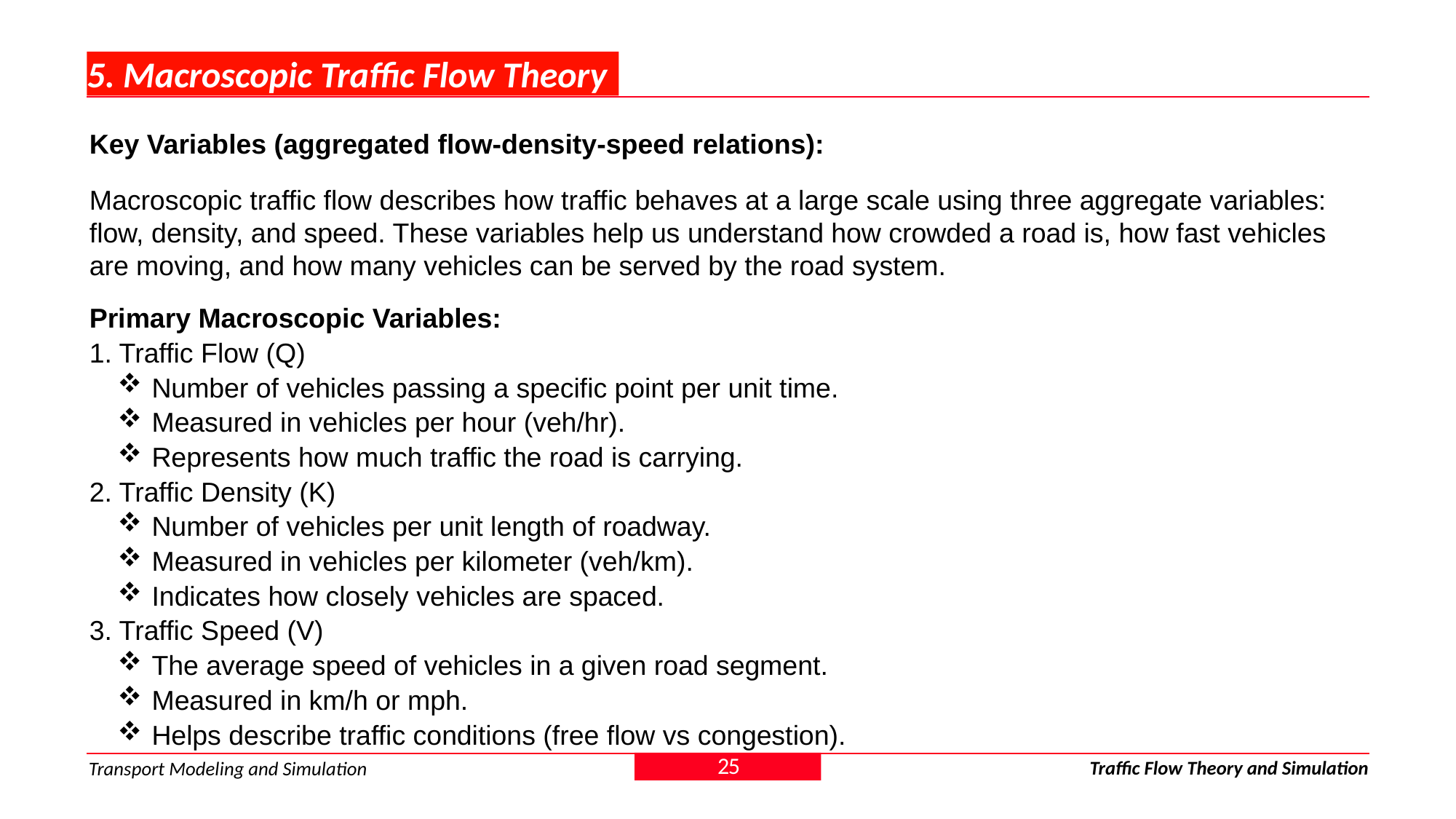

# 5. Macroscopic Traffic Flow Theory
Key Variables (aggregated flow-density-speed relations):
Macroscopic traffic flow describes how traffic behaves at a large scale using three aggregate variables: flow, density, and speed. These variables help us understand how crowded a road is, how fast vehicles are moving, and how many vehicles can be served by the road system.
Primary Macroscopic Variables:
1. Traffic Flow (Q)
Number of vehicles passing a specific point per unit time.
Measured in vehicles per hour (veh/hr).
Represents how much traffic the road is carrying.
2. Traffic Density (K)
Number of vehicles per unit length of roadway.
Measured in vehicles per kilometer (veh/km).
Indicates how closely vehicles are spaced.
3. Traffic Speed (V)
The average speed of vehicles in a given road segment.
Measured in km/h or mph.
Helps describe traffic conditions (free flow vs congestion).